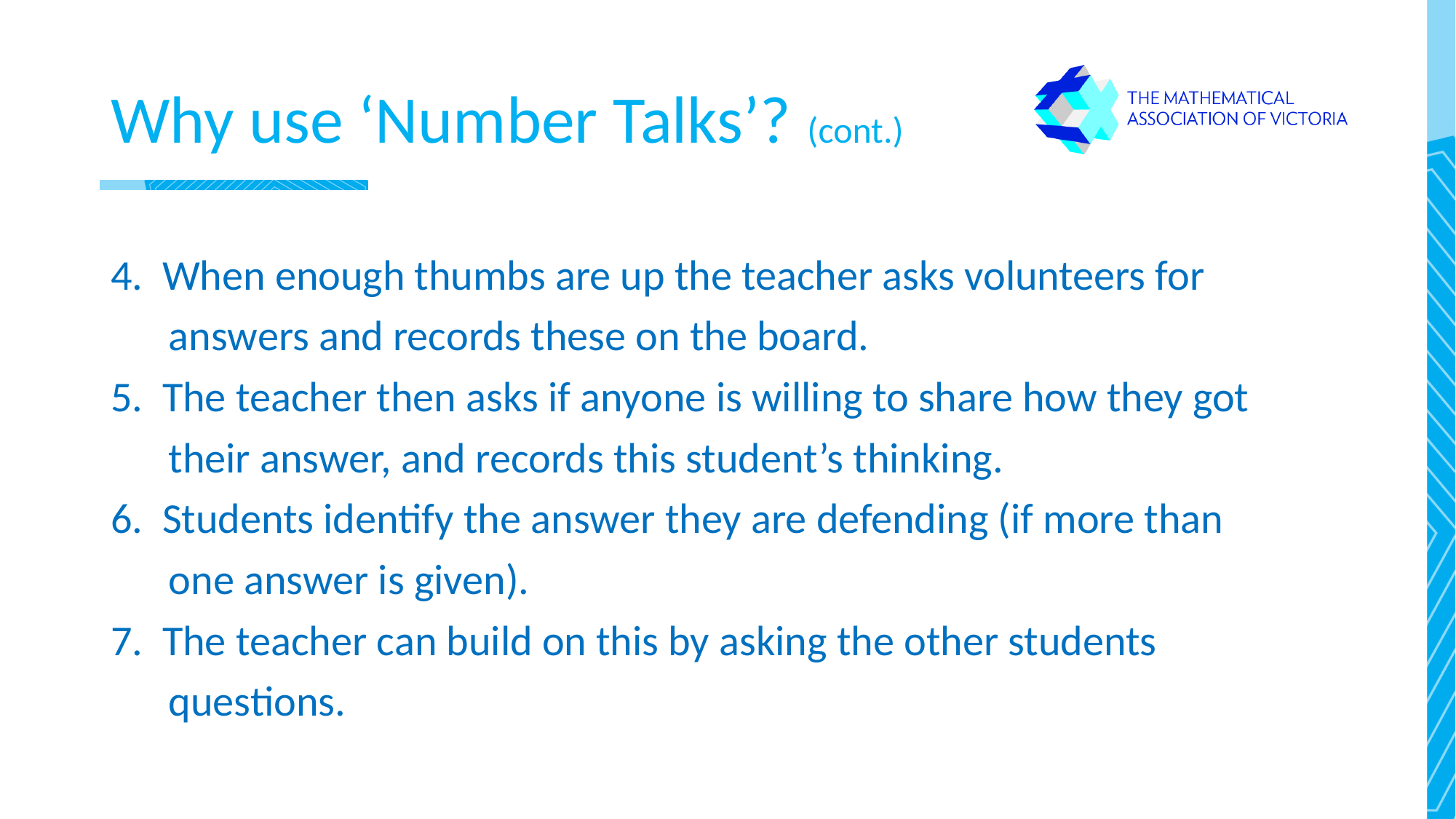

Why use ‘Number Talks’? (cont.)

4.  When enough thumbs are up the teacher asks volunteers for
      answers and records these on the board.
5.  The teacher then asks if anyone is willing to share how they got
      their answer, and records this student’s thinking.
6.  Students identify the answer they are defending (if more than
      one answer is given).
7.  The teacher can build on this by asking the other students
      questions.